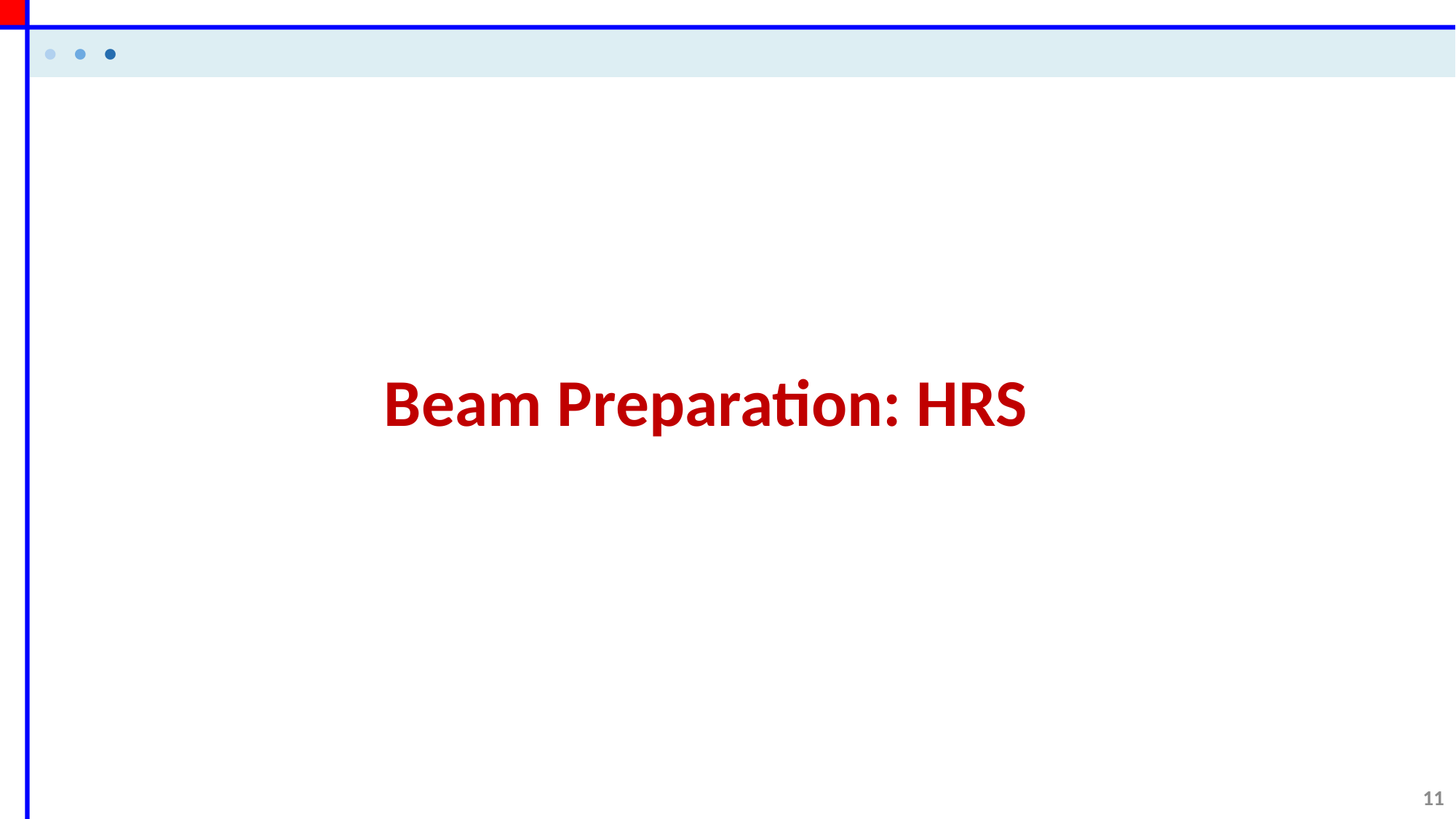

• • •
Beam Preparation: HRS
11